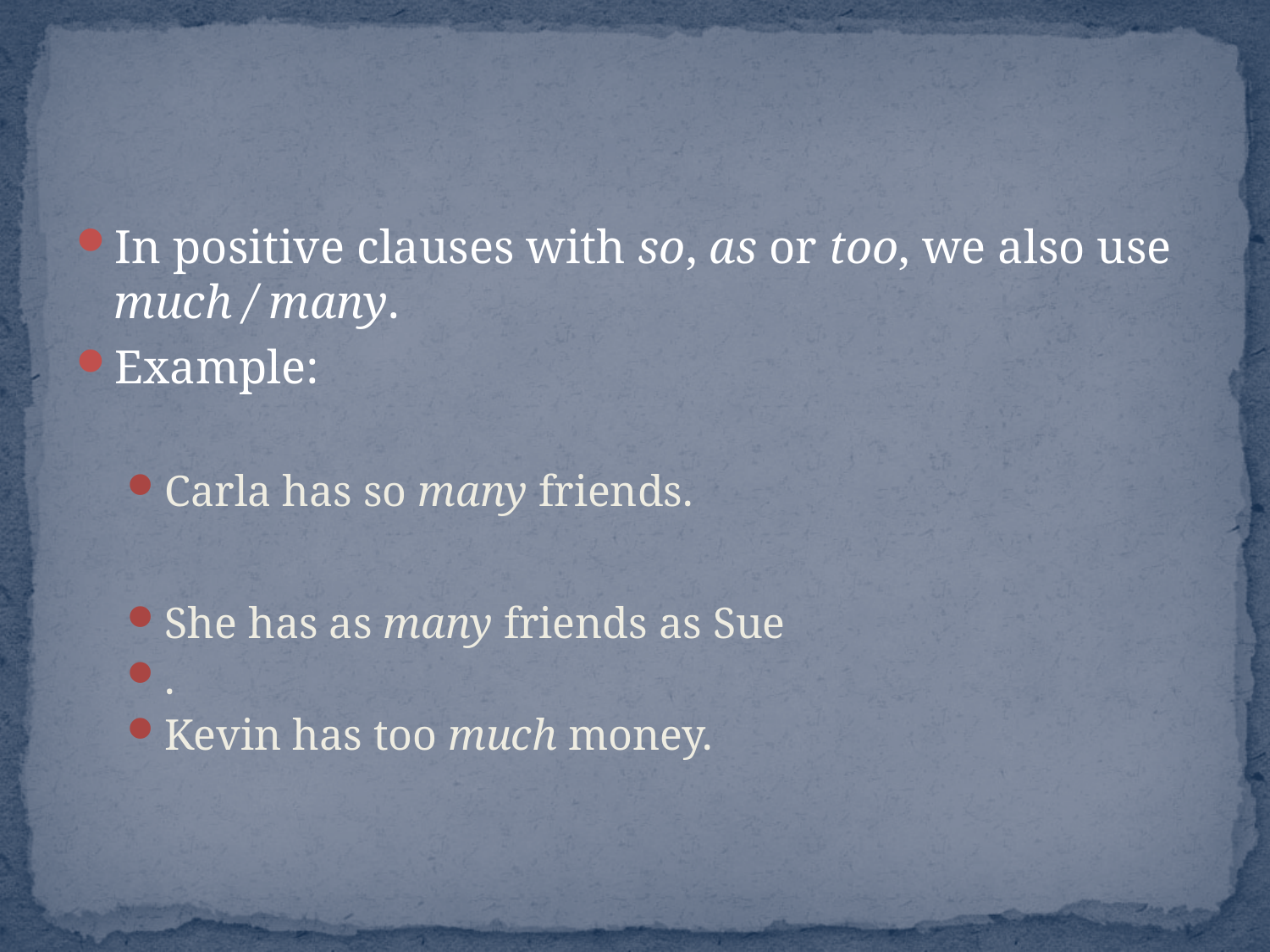

#
In positive clauses with so, as or too, we also use much / many.
Example:

Carla has so many friends.

She has as many friends as Sue
.
Kevin has too much money.